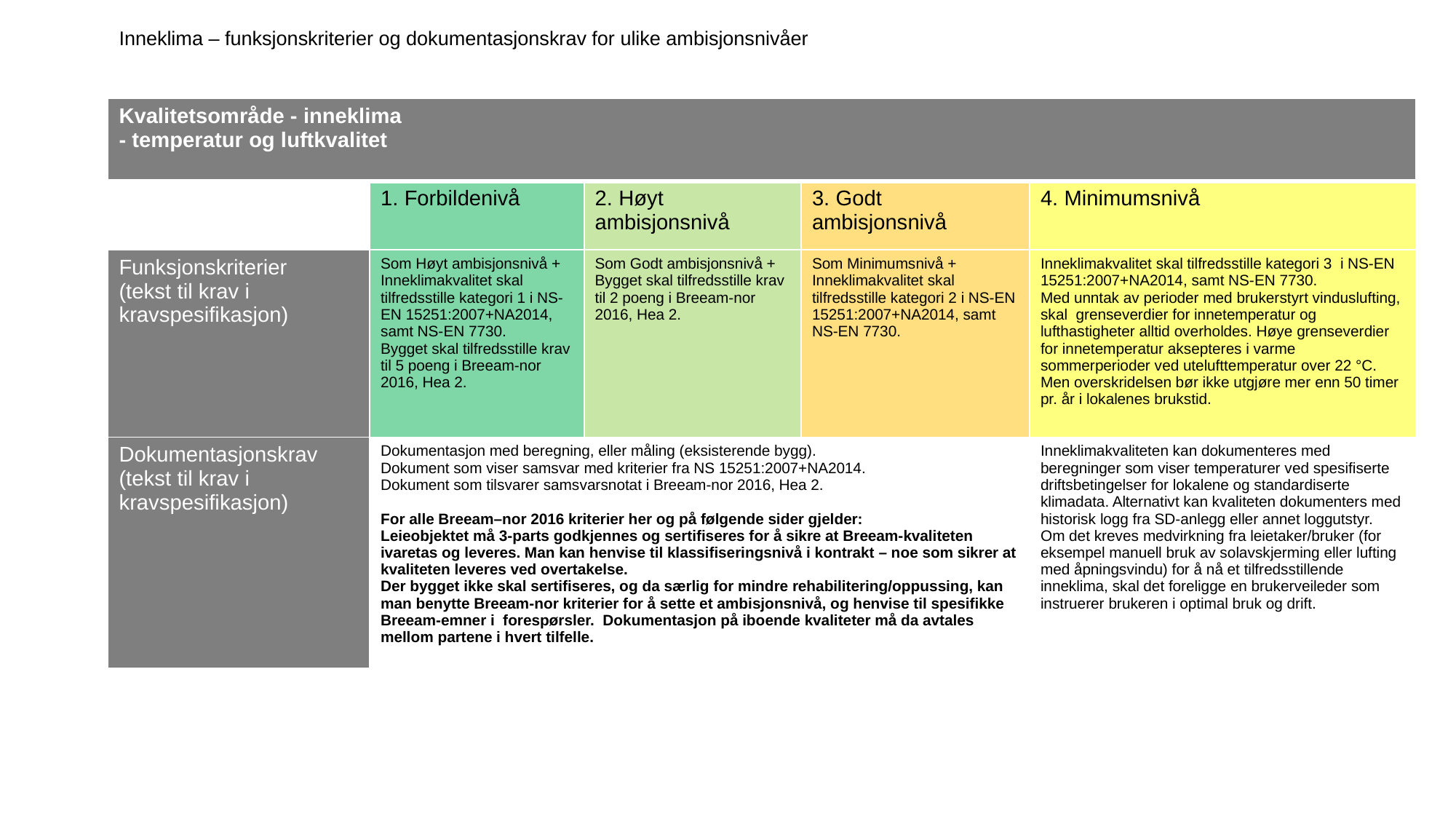

# Inneklima – funksjonskriterier og dokumentasjonskrav for ulike ambisjonsnivåer
| Kvalitetsområde - inneklima - temperatur og luftkvalitet |  |  |  |  |
| --- | --- | --- | --- | --- |
|  | 1. Forbildenivå | 2. Høyt ambisjonsnivå | 3. Godt ambisjonsnivå | 4. Minimumsnivå |
| Funksjonskriterier (tekst til krav i kravspesifikasjon) | Som Høyt ambisjonsnivå + Inneklimakvalitet skal tilfredsstille kategori 1 i NS-EN 15251:2007+NA2014, samt NS-EN 7730. Bygget skal tilfredsstille krav til 5 poeng i Breeam-nor 2016, Hea 2. | Som Godt ambisjonsnivå + Bygget skal tilfredsstille krav til 2 poeng i Breeam-nor 2016, Hea 2. | Som Minimumsnivå + Inneklimakvalitet skal tilfredsstille kategori 2 i NS-EN 15251:2007+NA2014, samt NS-EN 7730. | Inneklimakvalitet skal tilfredsstille kategori 3 i NS-EN 15251:2007+NA2014, samt NS-EN 7730. Med unntak av perioder med brukerstyrt vinduslufting, skal grenseverdier for innetemperatur og lufthastigheter alltid overholdes. Høye grenseverdier for innetemperatur aksepteres i varme sommerperioder ved utelufttemperatur over 22 °C. Men overskridelsen bør ikke utgjøre mer enn 50 timer pr. år i lokalenes brukstid. |
| Dokumentasjonskrav (tekst til krav i kravspesifikasjon) | Dokumentasjon med beregning, eller måling (eksisterende bygg). Dokument som viser samsvar med kriterier fra NS 15251:2007+NA2014. Dokument som tilsvarer samsvarsnotat i Breeam-nor 2016, Hea 2. For alle Breeam–nor 2016 kriterier her og på følgende sider gjelder: Leieobjektet må 3-parts godkjennes og sertifiseres for å sikre at Breeam-kvaliteten ivaretas og leveres. Man kan henvise til klassifiseringsnivå i kontrakt – noe som sikrer at kvaliteten leveres ved overtakelse. Der bygget ikke skal sertifiseres, og da særlig for mindre rehabilitering/oppussing, kan man benytte Breeam-nor kriterier for å sette et ambisjonsnivå, og henvise til spesifikke Breeam-emner i forespørsler. Dokumentasjon på iboende kvaliteter må da avtales mellom partene i hvert tilfelle. |  |  | Inneklimakvaliteten kan dokumenteres med beregninger som viser temperaturer ved spesifiserte driftsbetingelser for lokalene og standardiserte klimadata. Alternativt kan kvaliteten dokumenters med historisk logg fra SD-anlegg eller annet loggutstyr. Om det kreves medvirkning fra leietaker/bruker (for eksempel manuell bruk av solavskjerming eller lufting med åpningsvindu) for å nå et tilfredsstillende inneklima, skal det foreligge en brukerveileder som instruerer brukeren i optimal bruk og drift. |